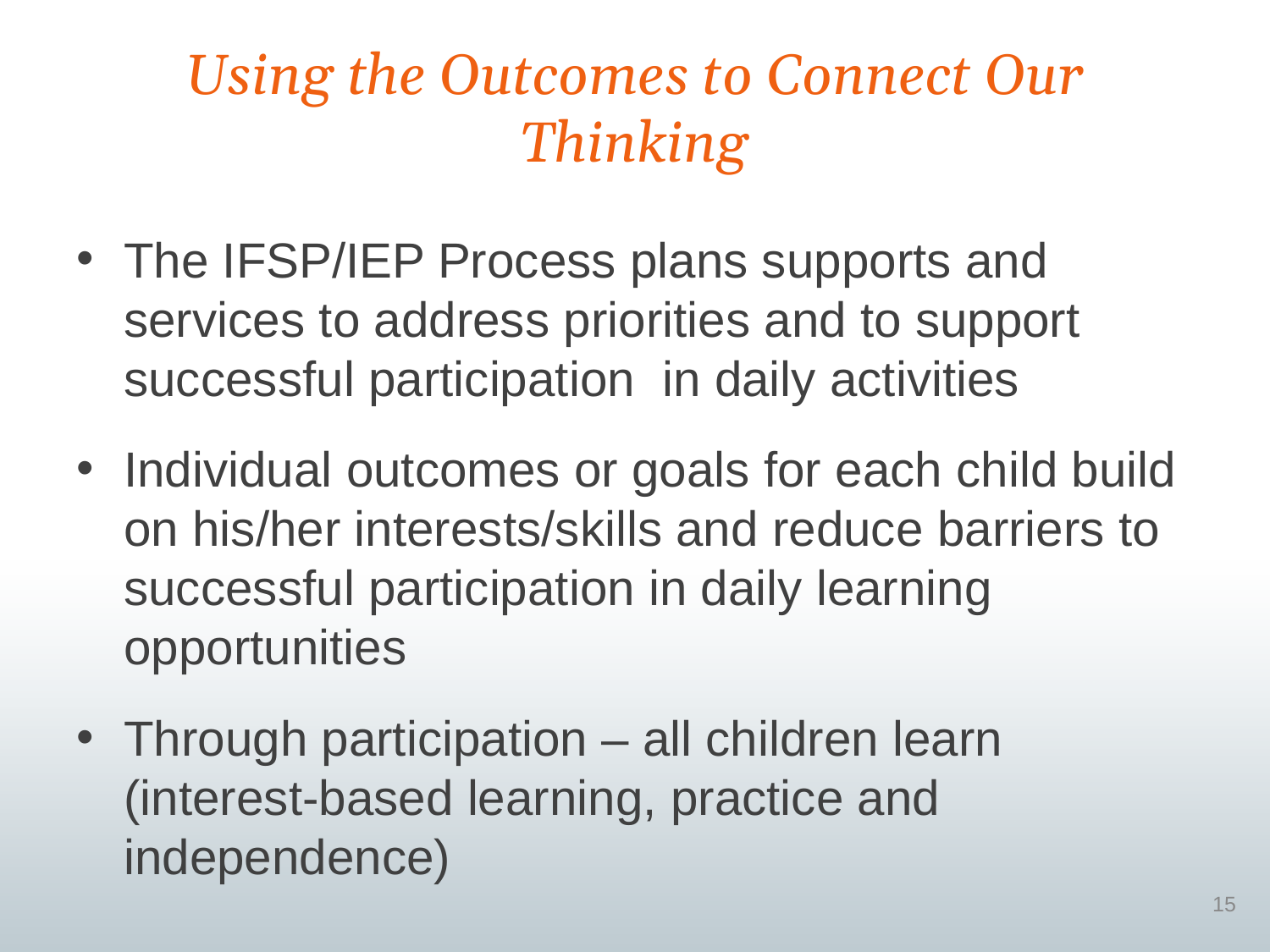

# Using the Outcomes to Connect Our Thinking
The IFSP/IEP Process plans supports and services to address priorities and to support successful participation  in daily activities
Individual outcomes or goals for each child build on his/her interests/skills and reduce barriers to successful participation in daily learning opportunities
Through participation – all children learn (interest-based learning, practice and independence)
15